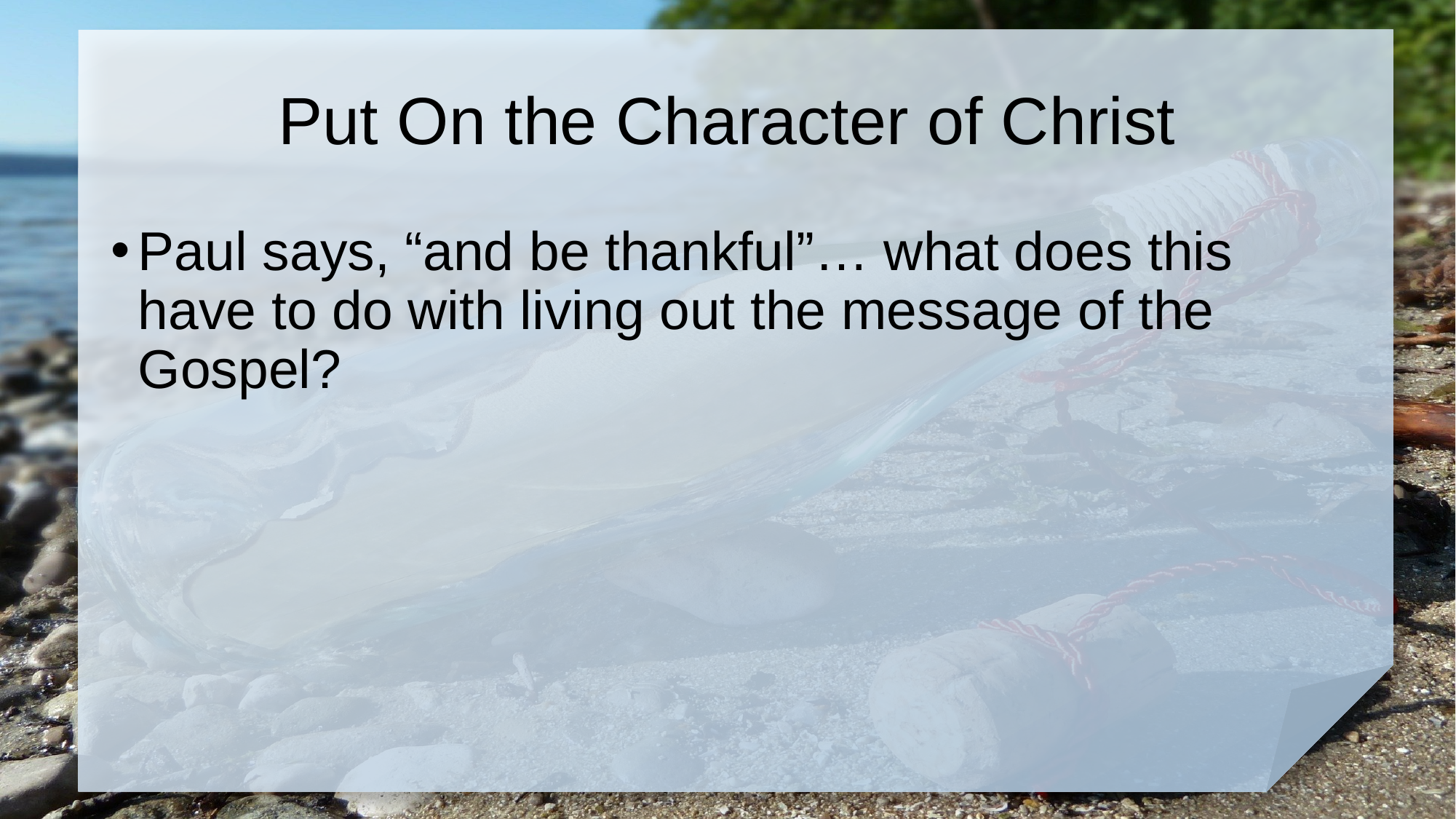

# Put On the Character of Christ
Paul says, “and be thankful”… what does this have to do with living out the message of the Gospel?